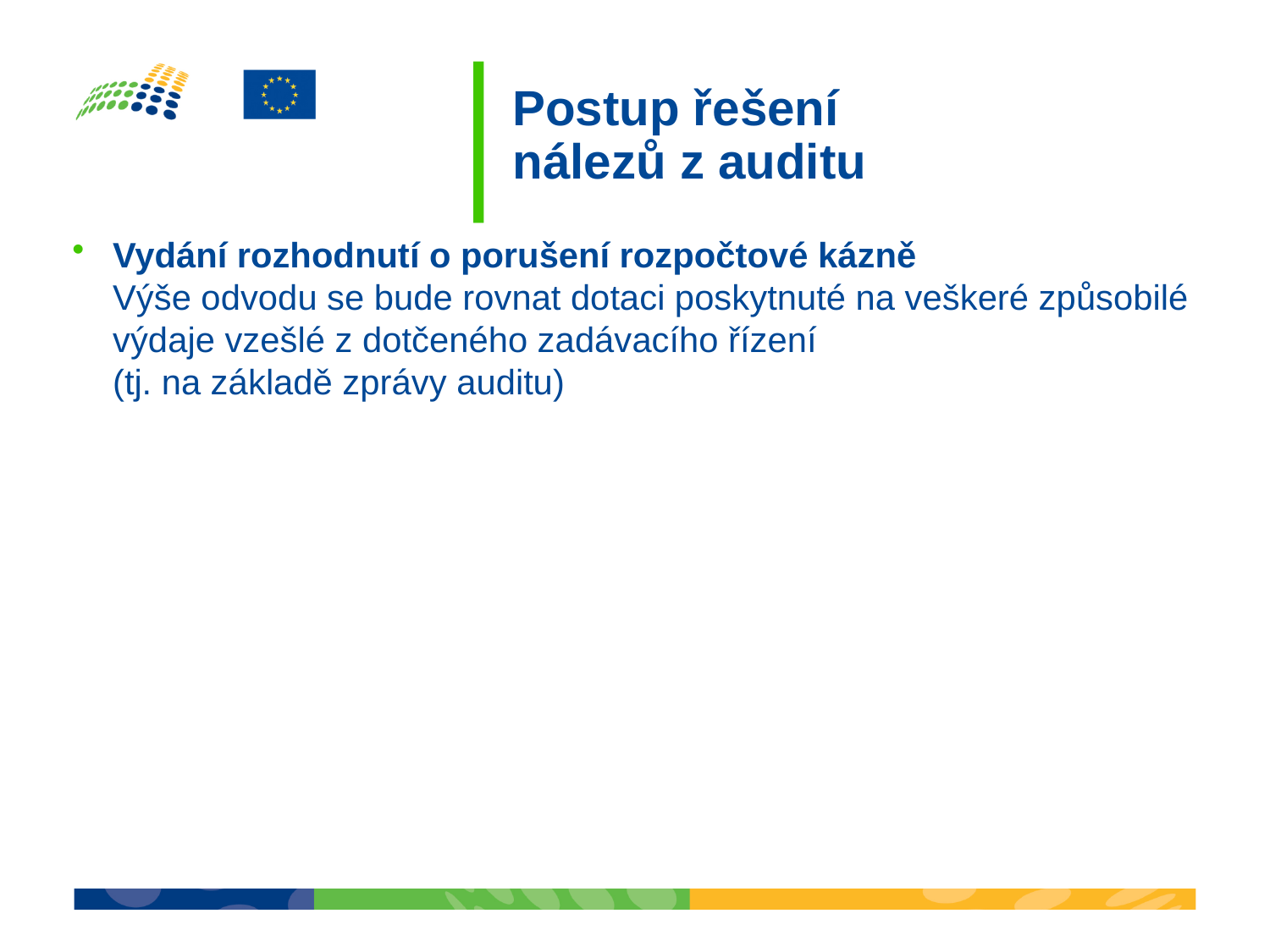

# Postup řešení nálezů z auditu
Vydání rozhodnutí o porušení rozpočtové kázně
Výše odvodu se bude rovnat dotaci poskytnuté na veškeré způsobilé výdaje vzešlé z dotčeného zadávacího řízení
(tj. na základě zprávy auditu)